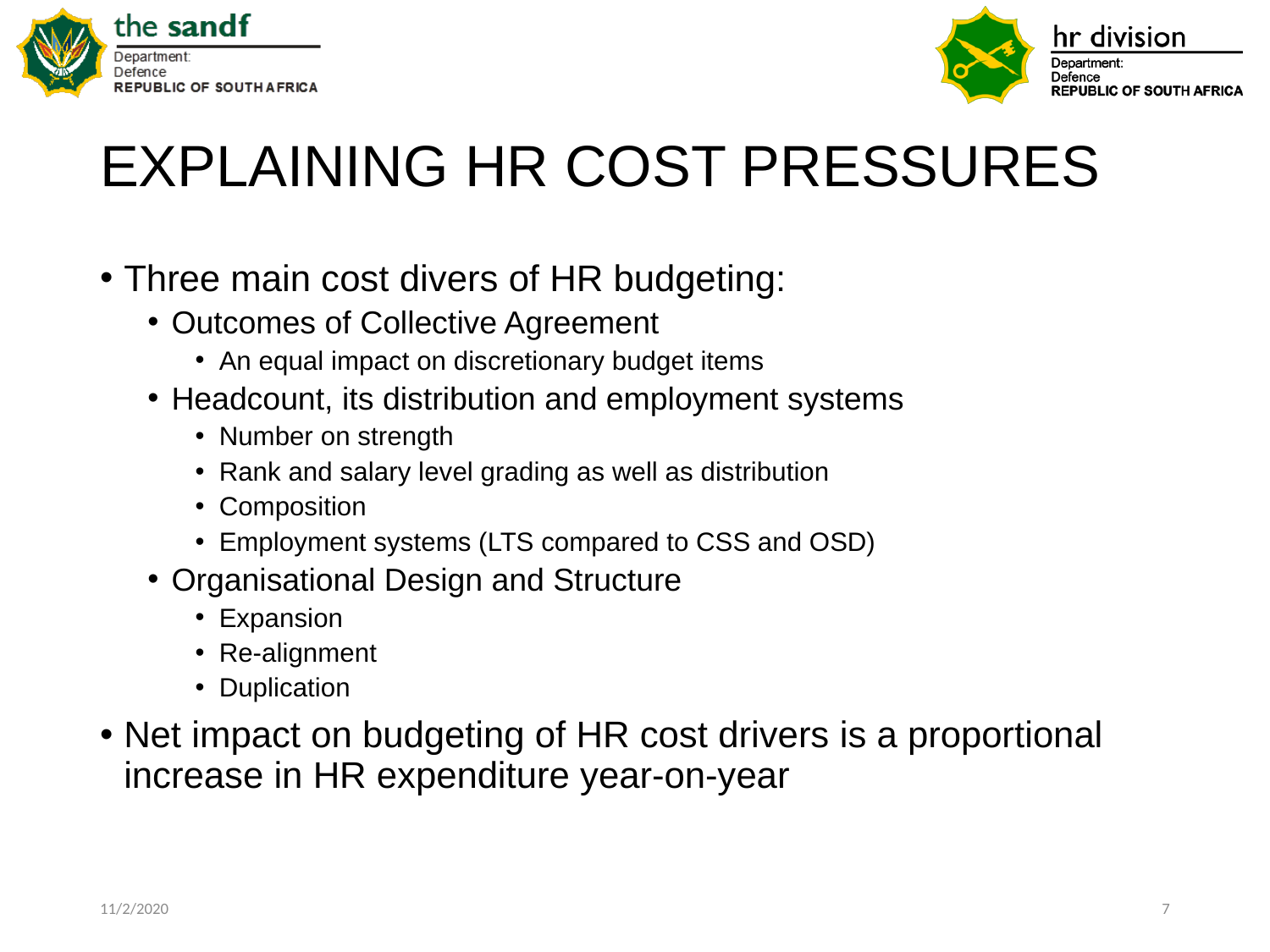

# EXPLAINING HR COST PRESSURES
Three main cost divers of HR budgeting:
Outcomes of Collective Agreement
An equal impact on discretionary budget items
Headcount, its distribution and employment systems
Number on strength
Rank and salary level grading as well as distribution
Composition
Employment systems (LTS compared to CSS and OSD)
Organisational Design and Structure
Expansion
Re-alignment
Duplication
Net impact on budgeting of HR cost drivers is a proportional increase in HR expenditure year-on-year
11/2/2020
7